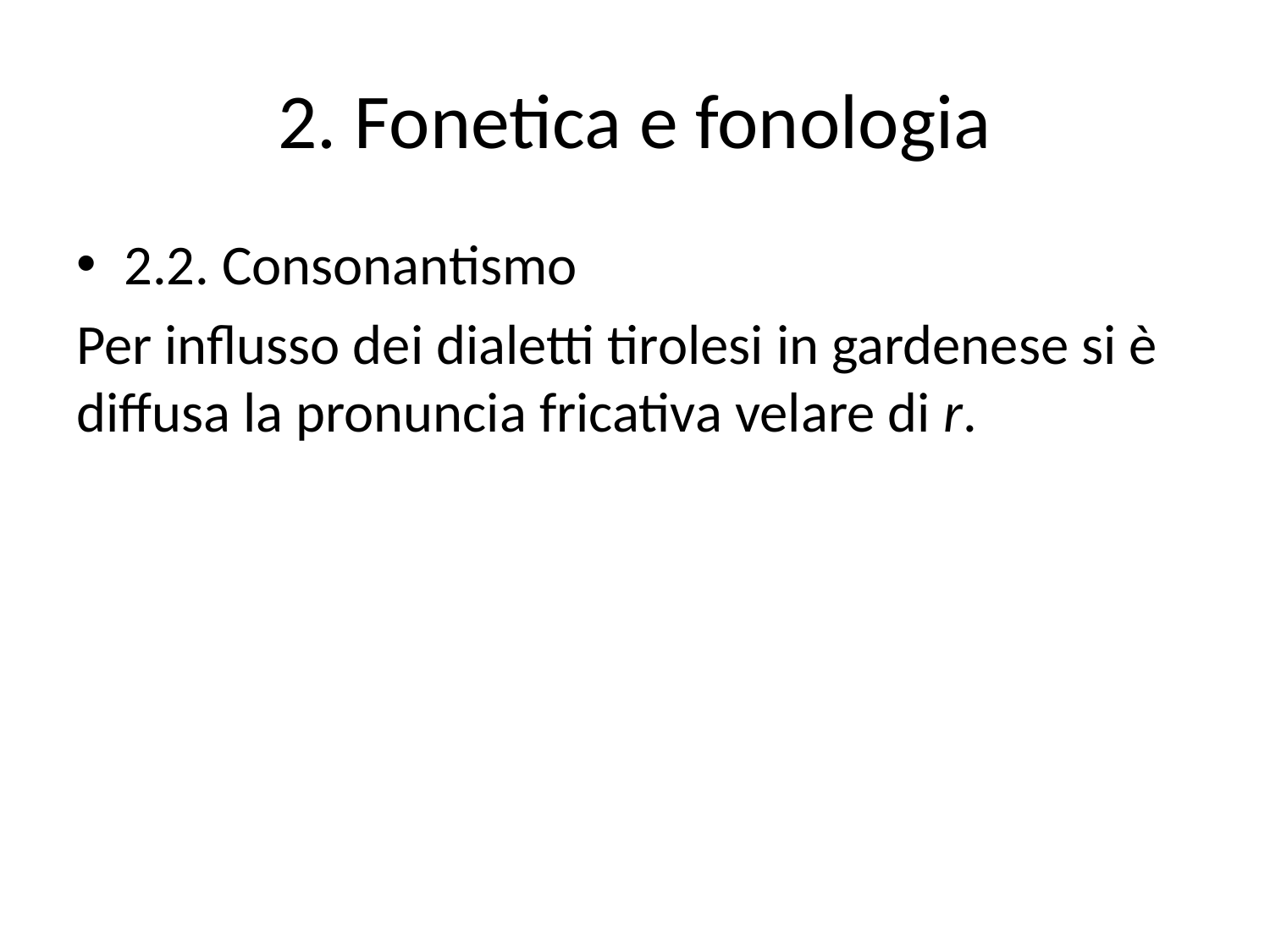

# 2. Fonetica e fonologia
2.2. Consonantismo
Per influsso dei dialetti tirolesi in gardenese si è diffusa la pronuncia fricativa velare di r.